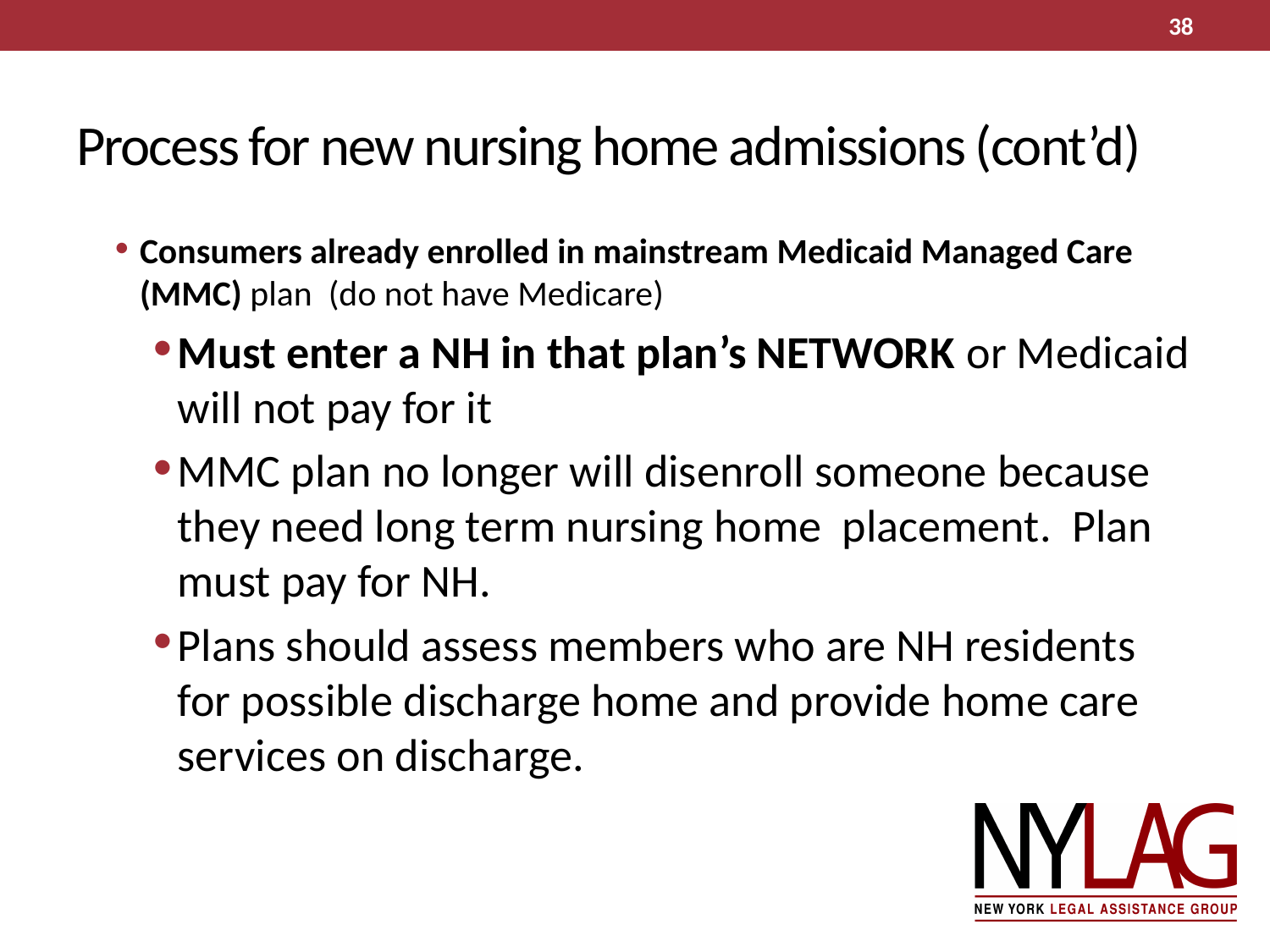

38
# Process for new nursing home admissions (cont’d)
Consumers already enrolled in mainstream Medicaid Managed Care (MMC) plan  (do not have Medicare)
Must enter a NH in that plan’s NETWORK or Medicaid will not pay for it
MMC plan no longer will disenroll someone because they need long term nursing home  placement.  Plan must pay for NH.
Plans should assess members who are NH residents for possible discharge home and provide home care services on discharge.